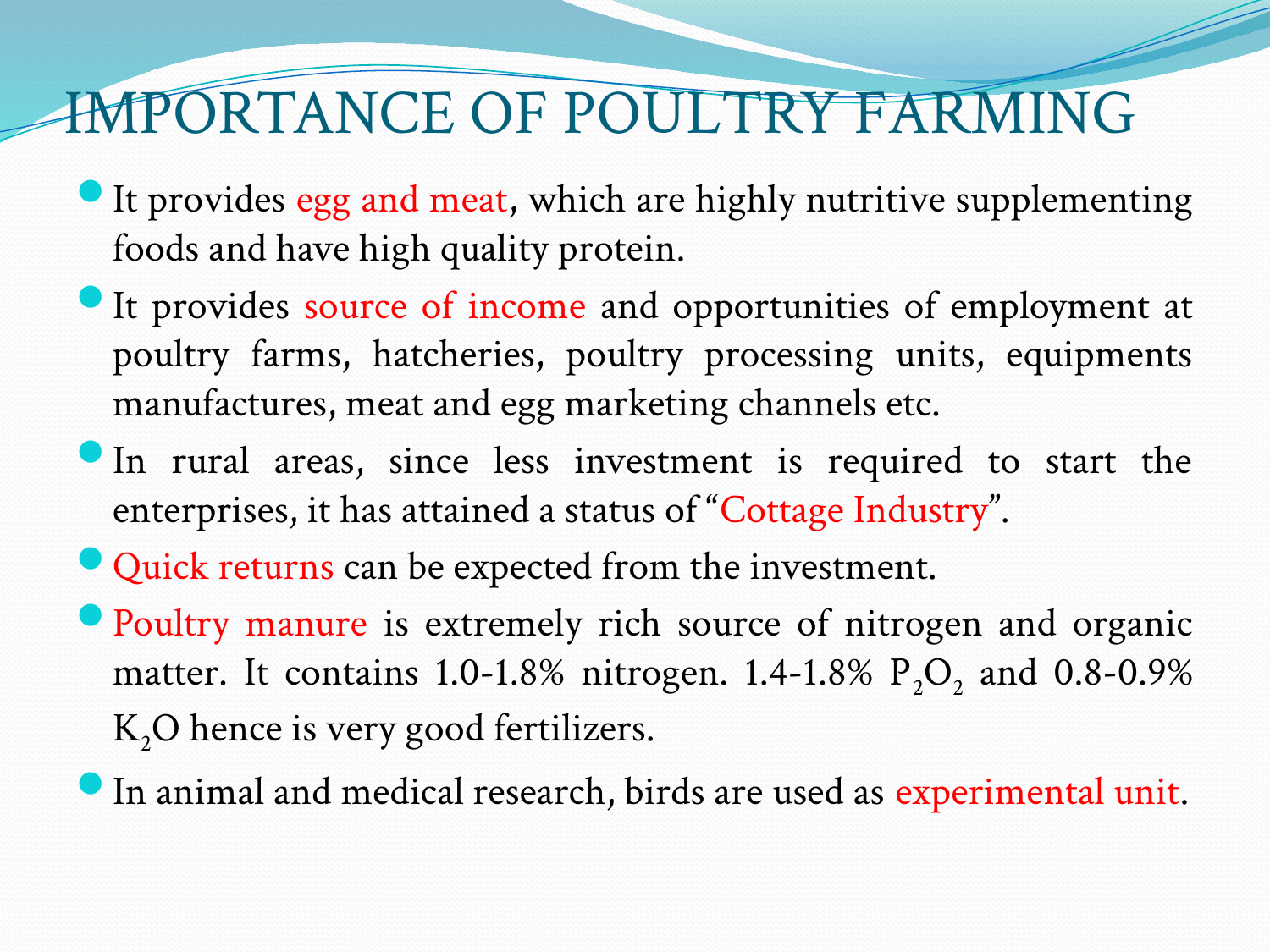

# IMPORTANCE OF POULTRY FARMING
It provides egg and meat, which are highly nutritive supplementing foods and have high quality protein.
It provides source of income and opportunities of employment at poultry farms, hatcheries, poultry processing units, equipments manufactures, meat and egg marketing channels etc.
In rural areas, since less investment is required to start the enterprises, it has attained a status of “Cottage Industry”.
Quick returns can be expected from the investment.
Poultry manure is extremely rich source of nitrogen and organic matter. It contains 1.0-1.8% nitrogen. 1.4-1.8% P2O2 and 0.8-0.9% K2O hence is very good fertilizers.
In animal and medical research, birds are used as experimental unit.